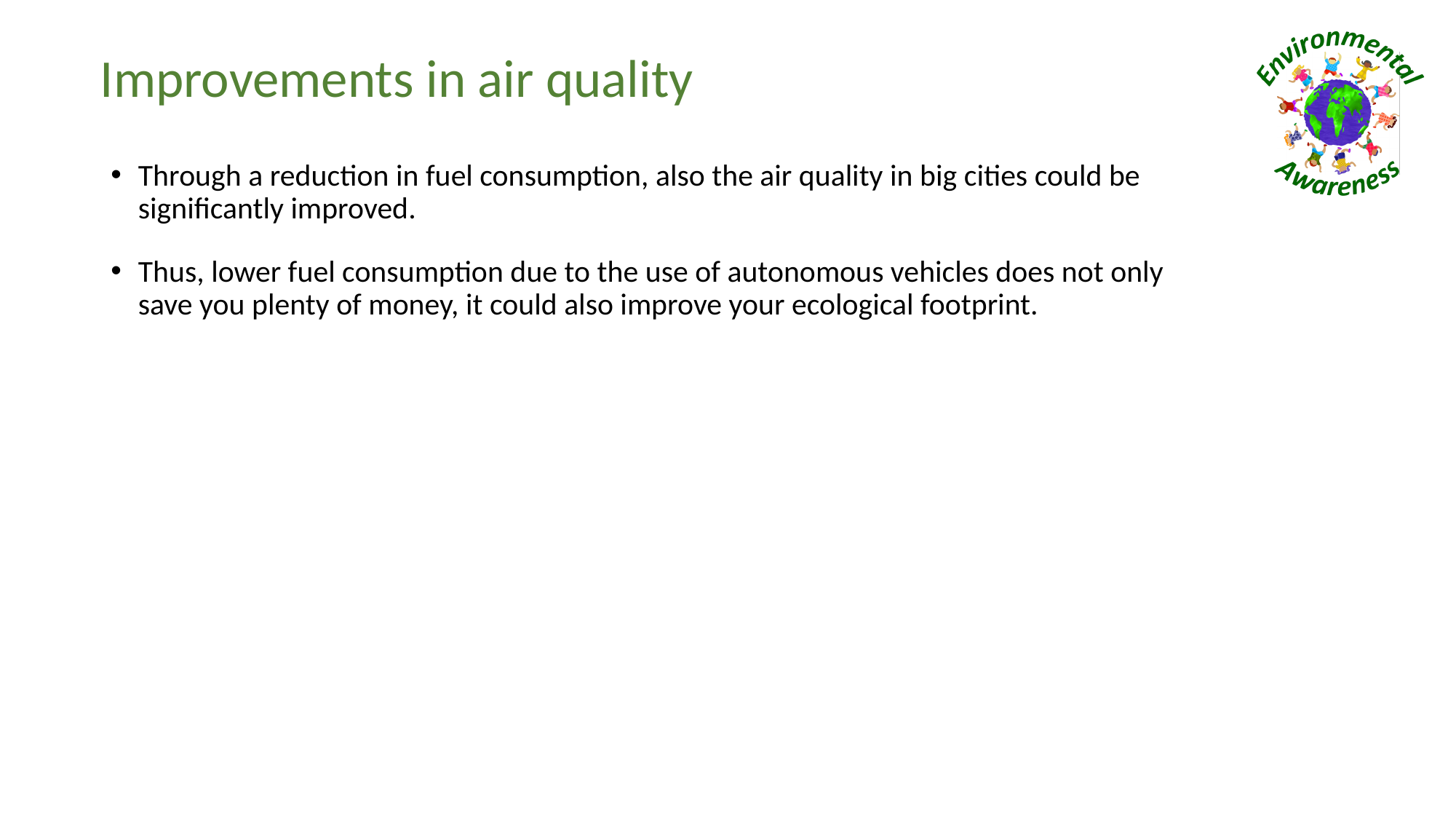

# Improvements in air quality
Through a reduction in fuel consumption, also the air quality in big cities could be significantly improved.
Thus, lower fuel consumption due to the use of autonomous vehicles does not only save you plenty of money, it could also improve your ecological footprint.